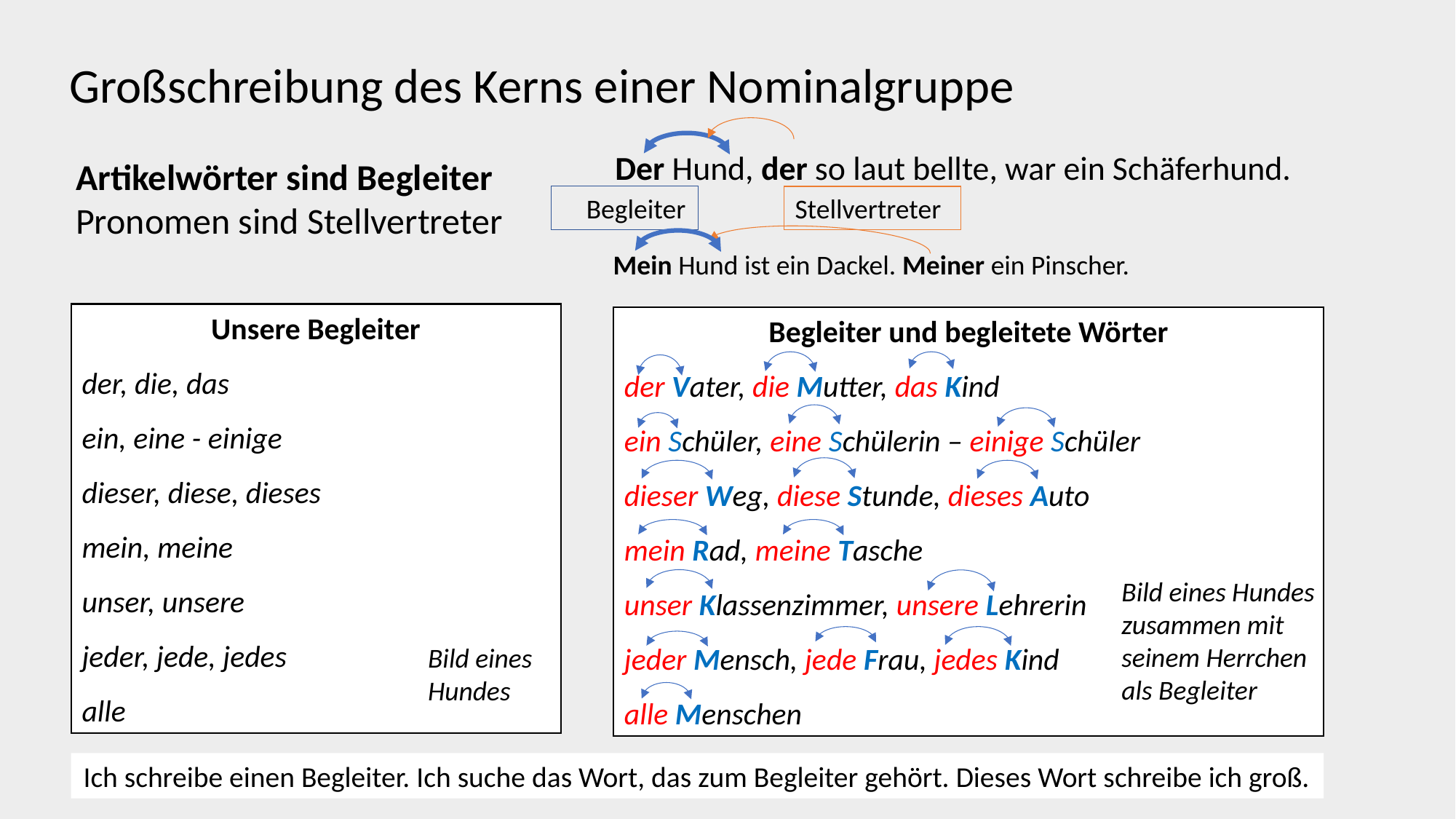

# Großschreibung des Kerns einer Nominalgruppe

Der Hund, der so laut bellte, war ein Schäferhund.
Artikelwörter sind Begleiter
Pronomen sind Stellvertreter
    Begleiter
Stellvertreter

Mein Hund ist ein Dackel. Meiner ein Pinscher.
Unsere Begleiter
der, die, das
ein, eine - einige
dieser, diese, dieses
mein, meine
unser, unsere
jeder, jede, jedes
alle
Begleiter und begleitete Wörter
der Vater, die Mutter, das Kind
ein Schüler, eine Schülerin – einige Schüler
dieser Weg, diese Stunde, dieses Auto
mein Rad, meine Tasche
unser Klassenzimmer, unsere Lehrerin
jeder Mensch, jede Frau, jedes Kind
alle Menschen

Bild eines Hundes zusammen mit seinem Herrchen als Begleiter

Bild eines Hundes

Ich schreibe einen Begleiter. Ich suche das Wort, das zum Begleiter gehört. Dieses Wort schreibe ich groß.